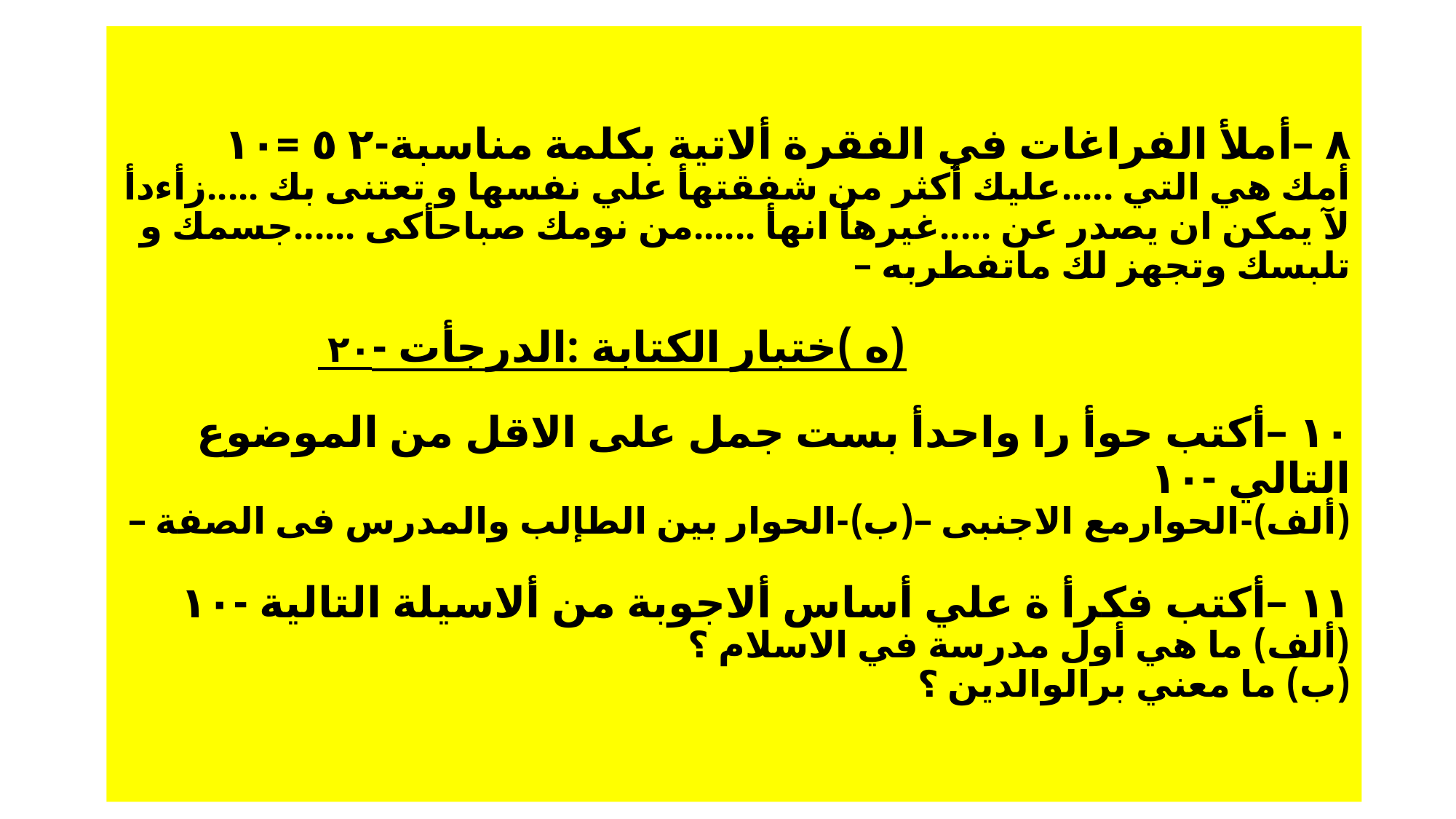

# ٨ –أملأ الفراغات في الفقرة ألاتية بكلمة مناسبة-٢ ٥ =١٠ أمك هي التي .....عليك أكثر من شفقتهأ علي نفسها و تعتنى بك .....زأءدأ لآ يمكن ان يصدر عن .....غيرهأ انهأ ......من نومك صباحأكى ......جسمك و تلبسك وتجهز لك ماتفطربه – (ه )ختبار الكتابة :الدرجأت -٢٠ ١٠ –أكتب حوأ را واحدأ بست جمل على الاقل من الموضوع التالي -١٠ (ألف)-الحوارمع الاجنبى –(ب)-الحوار بين الطإلب والمدرس فى الصفة – ١١ –أكتب فكرأ ة علي أساس ألاجوبة من ألاسيلة التالية -١٠ (ألف) ما هي أول مدرسة في الاسلام ؟ (ب) ما معني برالوالدين ؟